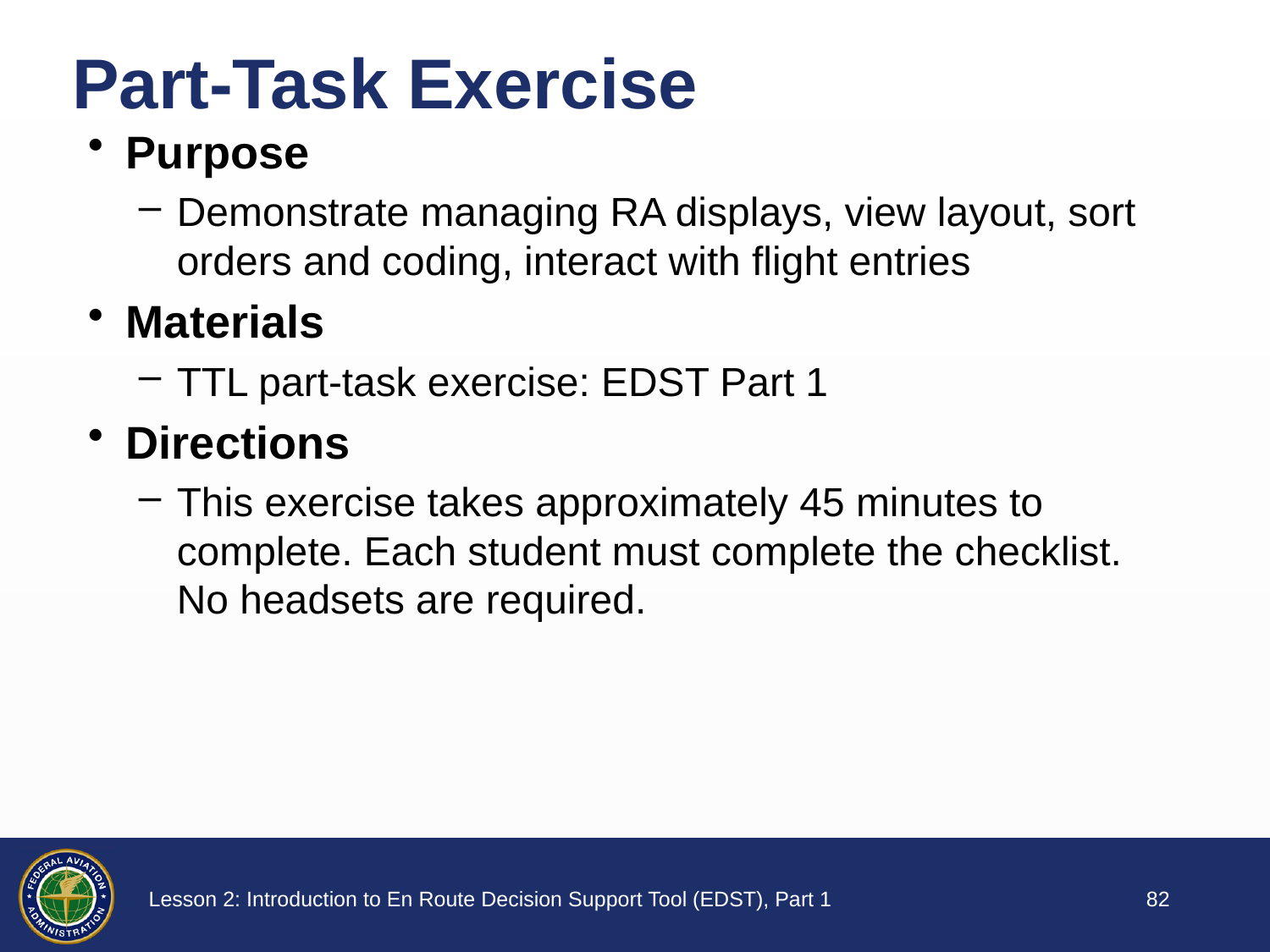

# Part-Task Exercise
Purpose
Demonstrate managing RA displays, view layout, sort orders and coding, interact with flight entries
Materials
TTL part-task exercise: EDST Part 1
Directions
This exercise takes approximately 45 minutes to complete. Each student must complete the checklist. No headsets are required.
82